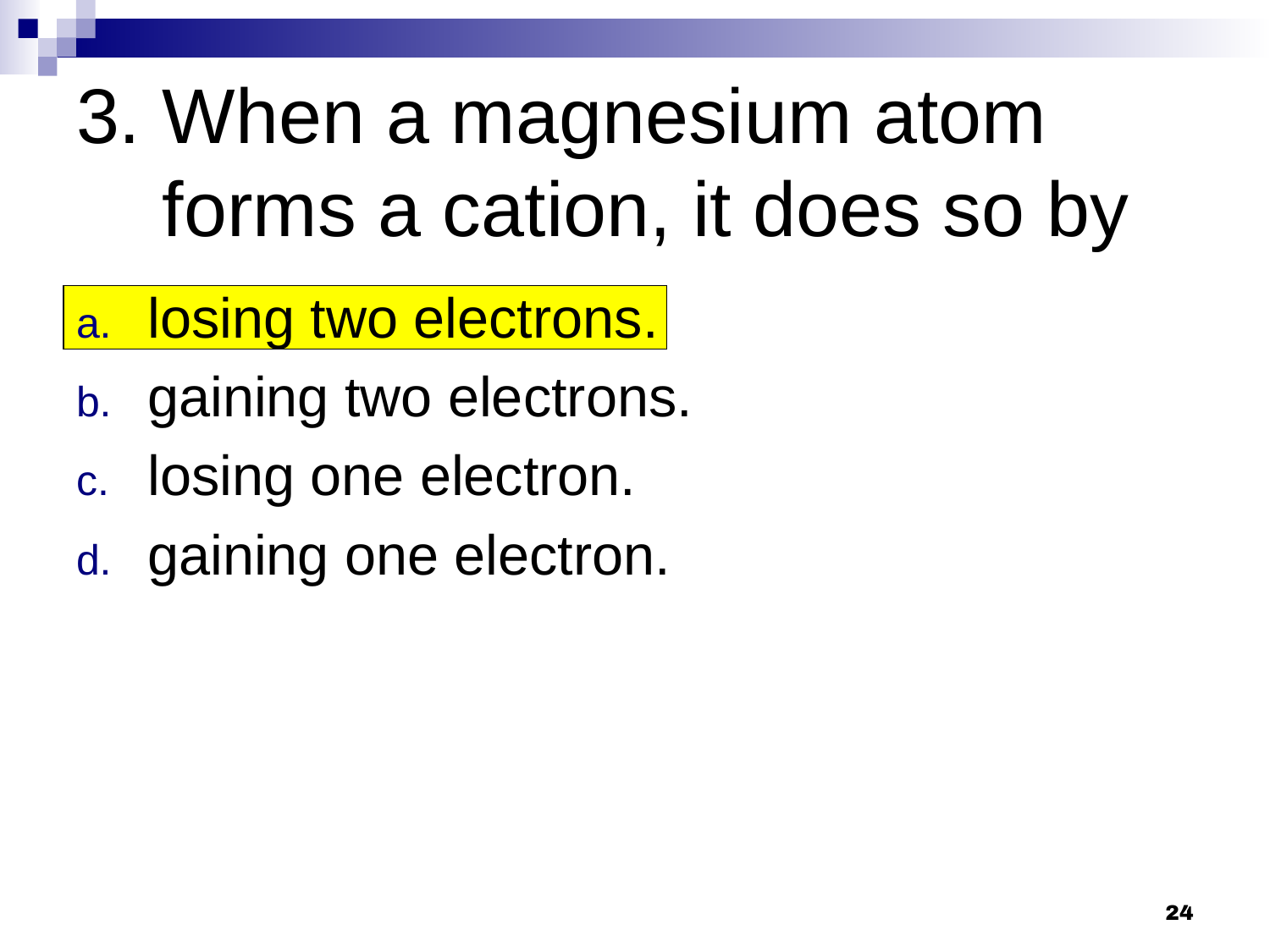

# 3. When a magnesium atom forms a cation, it does so by
losing two electrons.
gaining two electrons.
losing one electron.
gaining one electron.

24